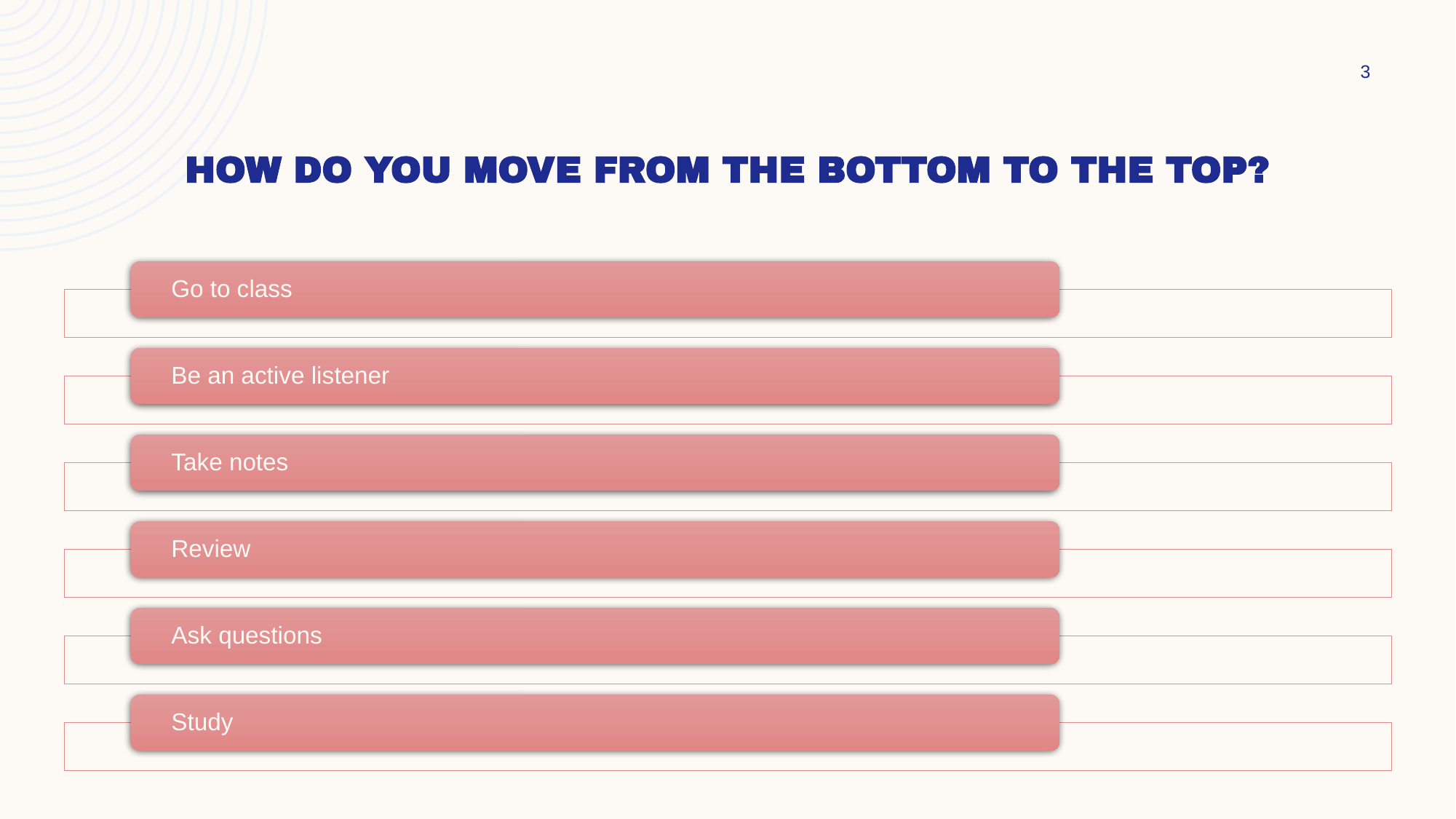

3
# How do You move from the bottom to the top?
Go to class
Be an active listener
Take notes
Review
Ask questions
Study